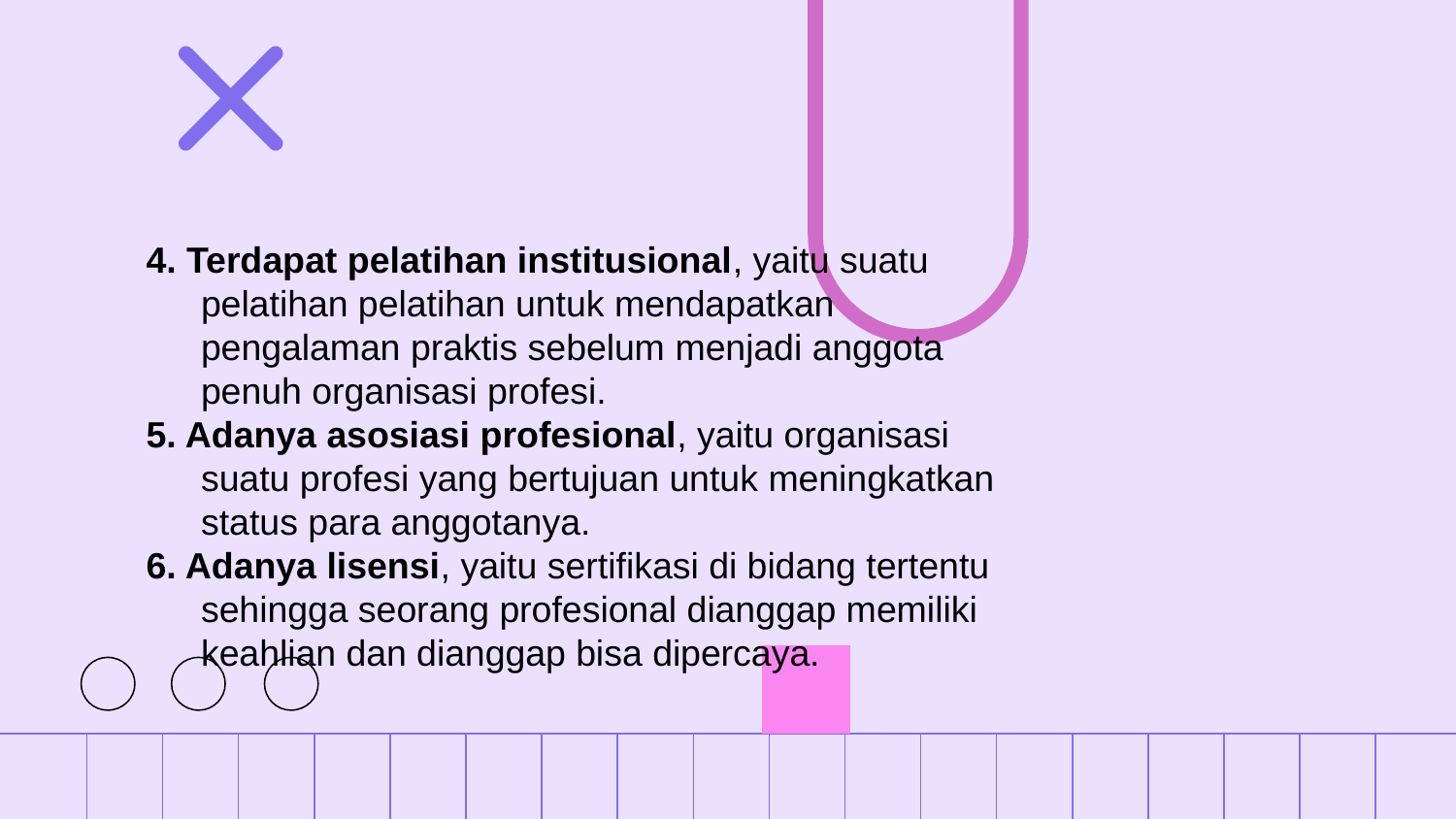

#
4. Terdapat pelatihan institusional, yaitu suatu pelatihan pelatihan untuk mendapatkan pengalaman praktis sebelum menjadi anggota penuh organisasi profesi.
5. Adanya asosiasi profesional, yaitu organisasi suatu profesi yang bertujuan untuk meningkatkan status para anggotanya.
6. Adanya lisensi, yaitu sertifikasi di bidang tertentu sehingga seorang profesional dianggap memiliki keahlian dan dianggap bisa dipercaya.